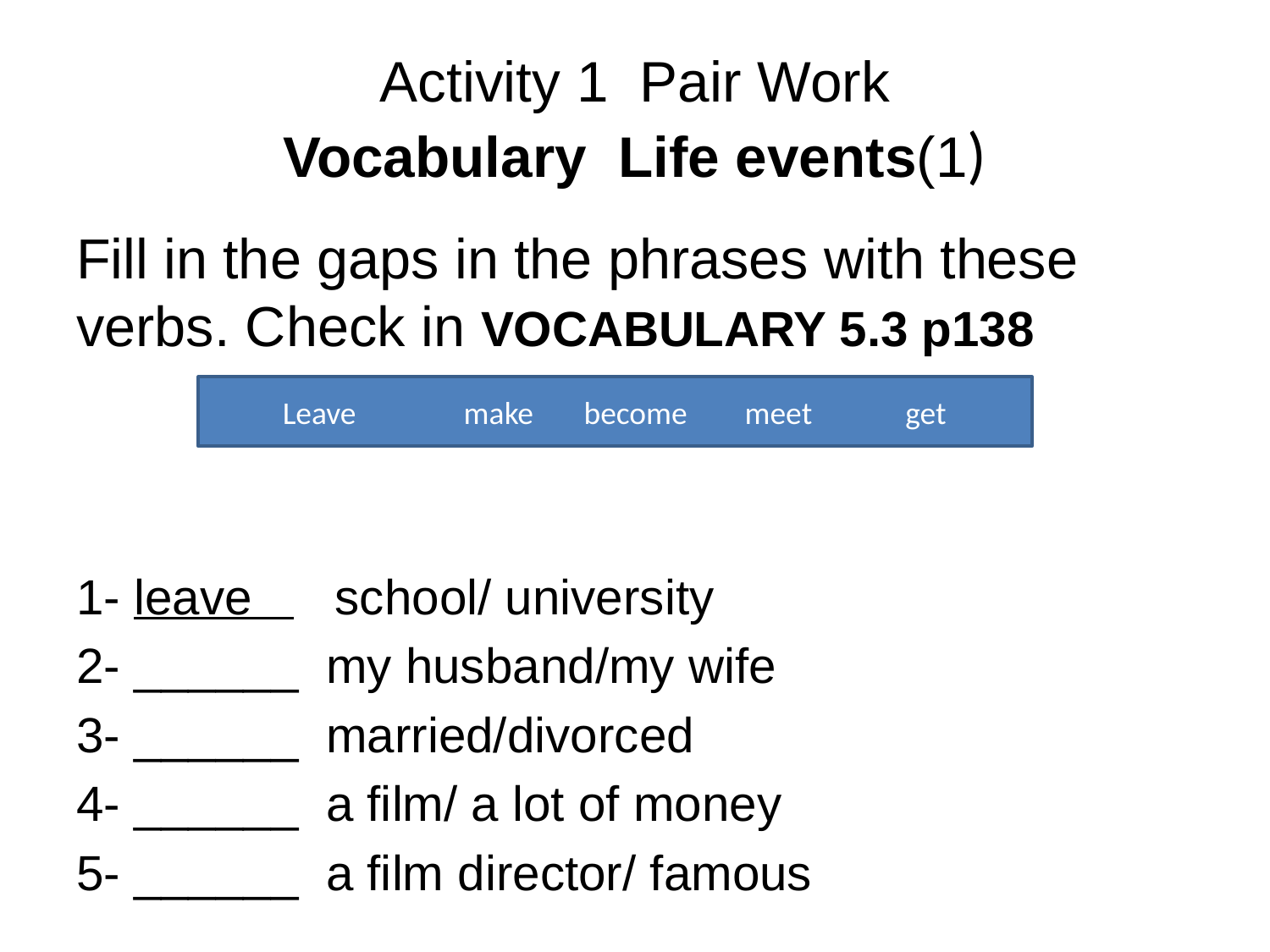

# Activity 1  Pair Work Vocabulary  Life events(1)
Fill in the gaps in the phrases with these verbs. Check in VOCABULARY 5.3 p138

1- leave      school/ university
2- ______  my husband/my wife
3- ______  married/divorced
4- ______  a film/ a lot of money
5- ______  a film director/ famous
Leave               make       become        meet             get